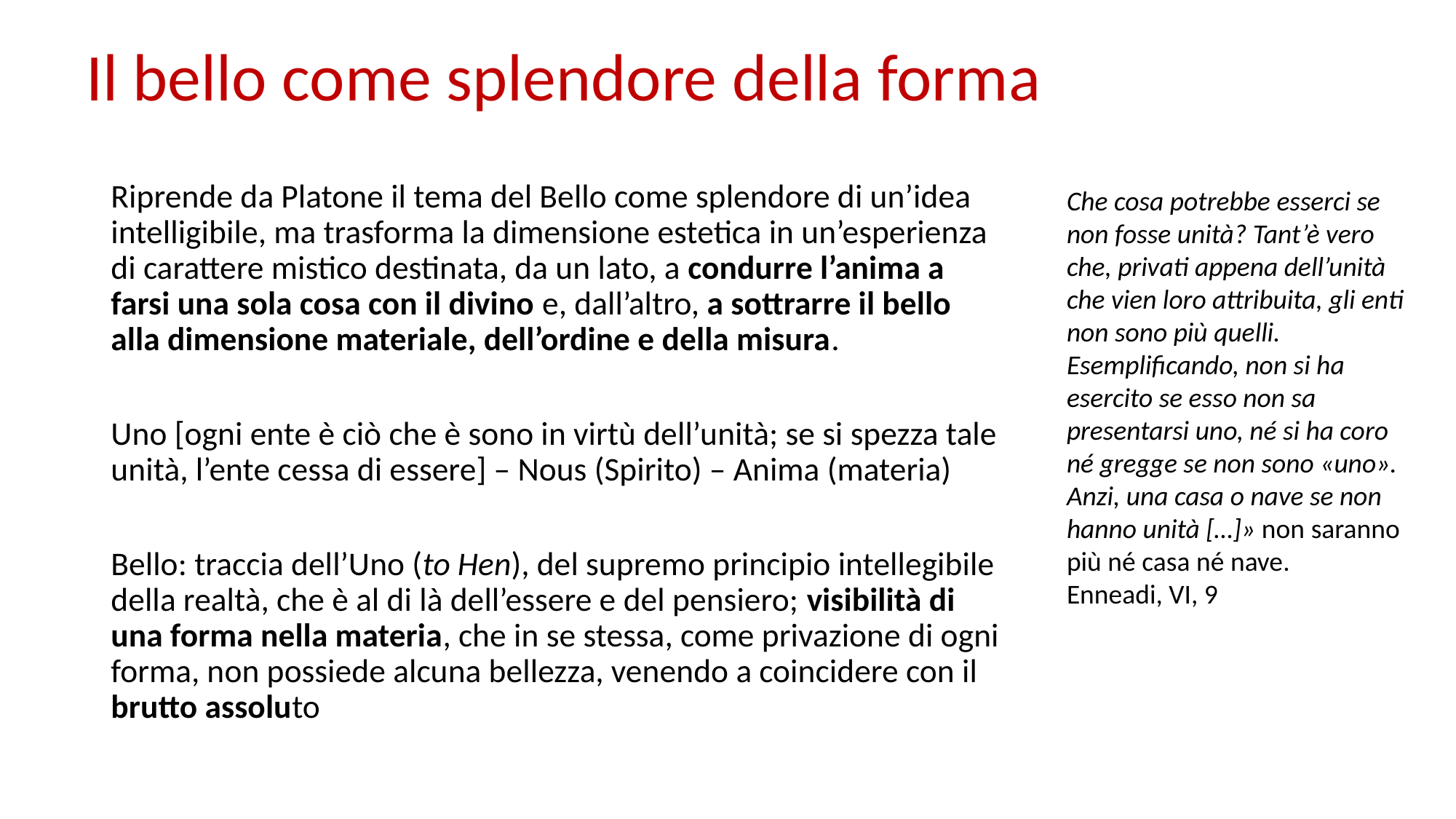

# Il bello come splendore della forma
Riprende da Platone il tema del Bello come splendore di un’idea intelligibile, ma trasforma la dimensione estetica in un’esperienza di carattere mistico destinata, da un lato, a condurre l’anima a farsi una sola cosa con il divino e, dall’altro, a sottrarre il bello alla dimensione materiale, dell’ordine e della misura.

Uno [ogni ente è ciò che è sono in virtù dell’unità; se si spezza tale unità, l’ente cessa di essere] – Nous (Spirito) – Anima (materia)

Bello: traccia dell’Uno (to Hen), del supremo principio intellegibile della realtà, che è al di là dell’essere e del pensiero; visibilità di una forma nella materia, che in se stessa, come privazione di ogni forma, non possiede alcuna bellezza, venendo a coincidere con il brutto assoluto

Che cosa potrebbe esserci se non fosse unità? Tant’è vero che, privati appena dell’unità che vien loro attribuita, gli enti non sono più quelli. Esemplificando, non si ha esercito se esso non sa presentarsi uno, né si ha coro né gregge se non sono «uno». Anzi, una casa o nave se non hanno unità […]» non saranno più né casa né nave.
Enneadi, VI, 9